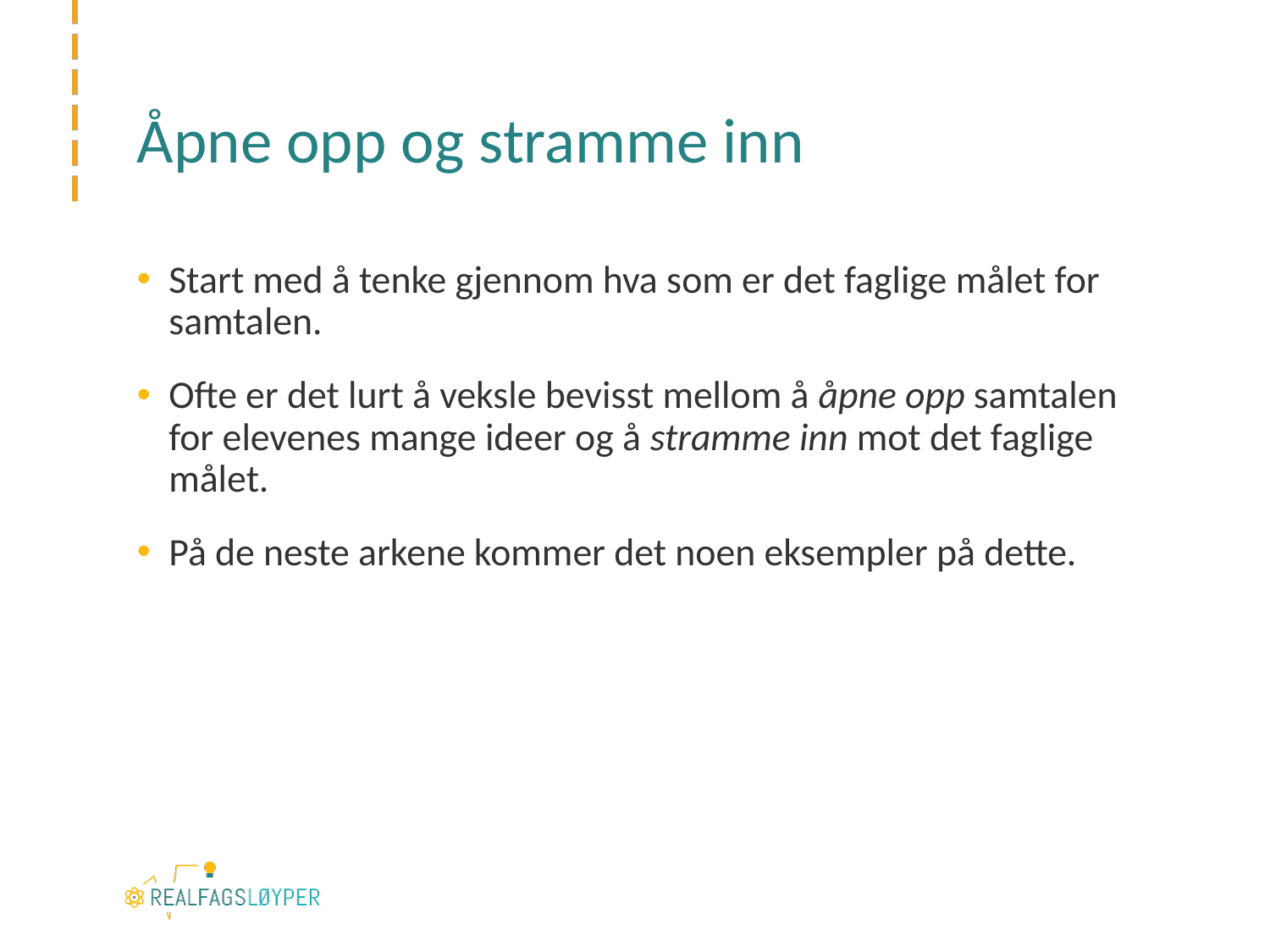

# Åpne opp og stramme inn
Start med å tenke gjennom hva som er det faglige målet for samtalen.
Ofte er det lurt å veksle bevisst mellom å åpne opp samtalen for elevenes mange ideer og å stramme inn mot det faglige målet.
På de neste arkene kommer det noen eksempler på dette.